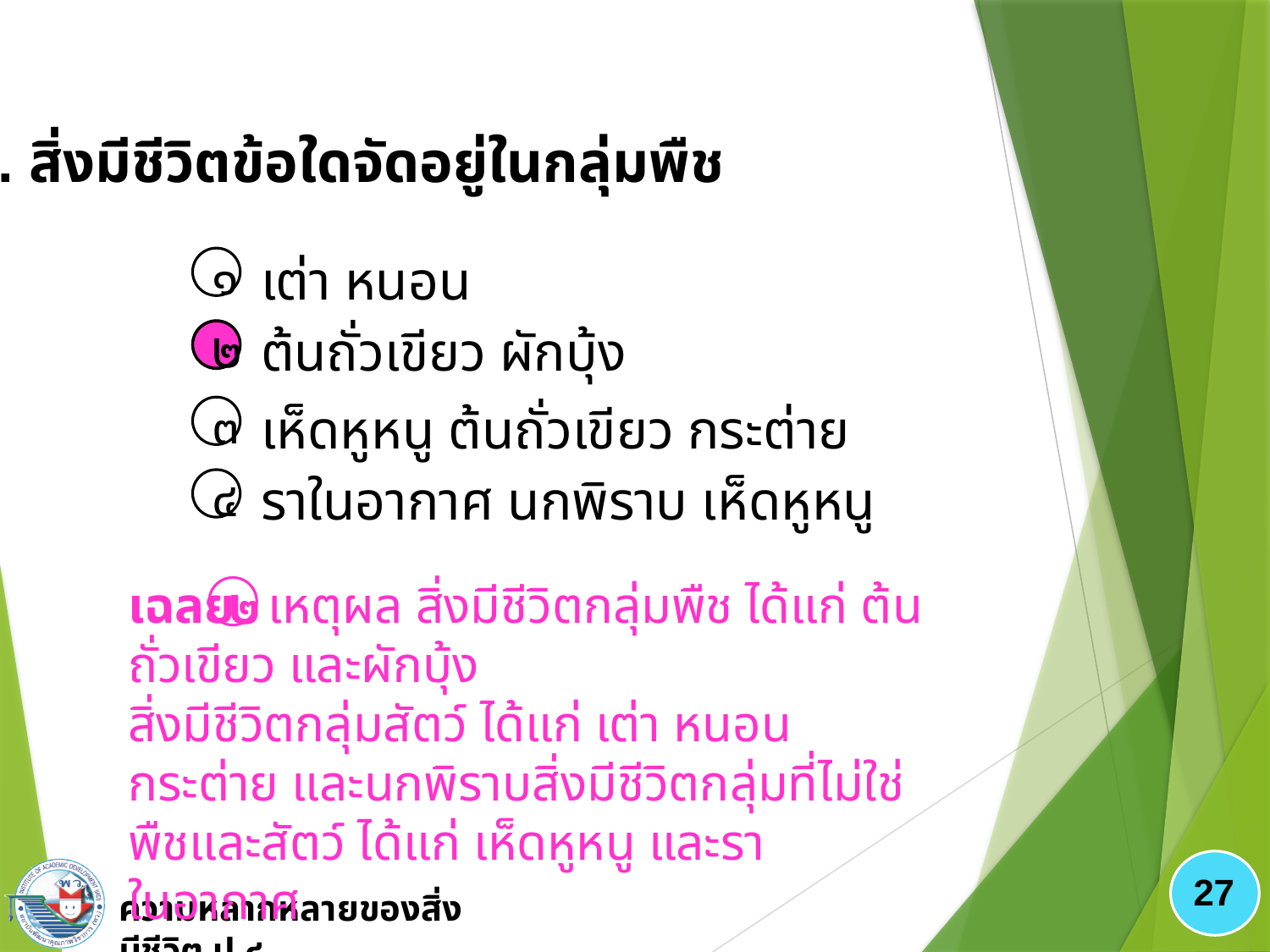

๗. สิ่งมีชีวิตข้อใดจัดอยู่ในกลุ่มพืช
เต่า หนอน
๑
ต้นถั่วเขียว ผักบุ้ง
๒
เห็ดหูหนู ต้นถั่วเขียว กระต่าย
๓
ราในอากาศ นกพิราบ เห็ดหูหนู
๔
๒
เฉลย 	 เหตุผล สิ่งมีชีวิตกลุ่มพืช ได้แก่ ต้นถั่วเขียว และผักบุ้ง
สิ่งมีชีวิตกลุ่มสัตว์ ได้แก่ เต่า หนอน กระต่าย และนกพิราบสิ่งมีชีวิตกลุ่มที่ไม่ใช่พืชและสัตว์ ได้แก่ เห็ดหูหนู และรา
ในอากาศ
๒